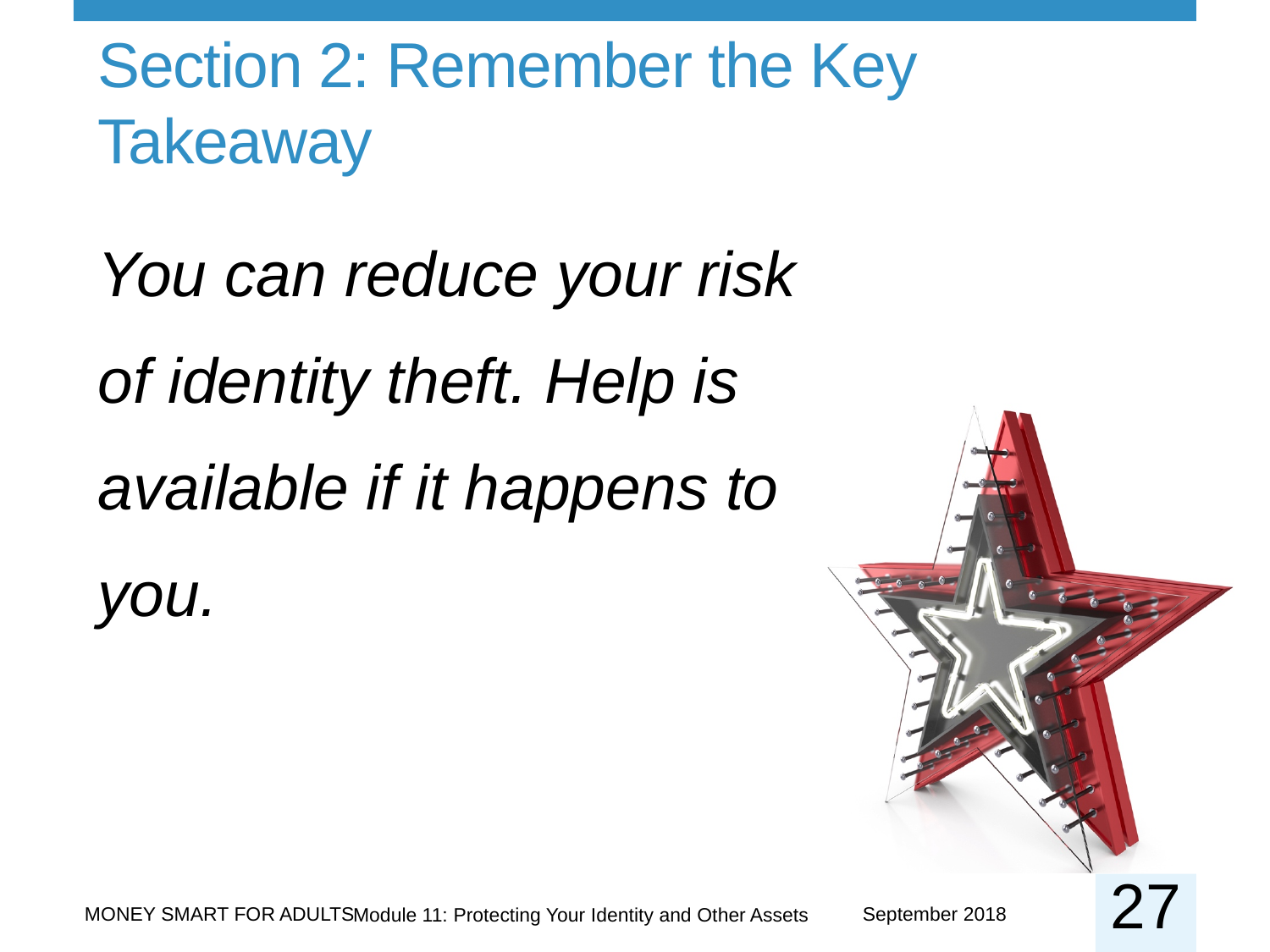

# Section 2: Remember the Key Takeaway
You can reduce your risk of identity theft. Help is available if it happens to you.

27